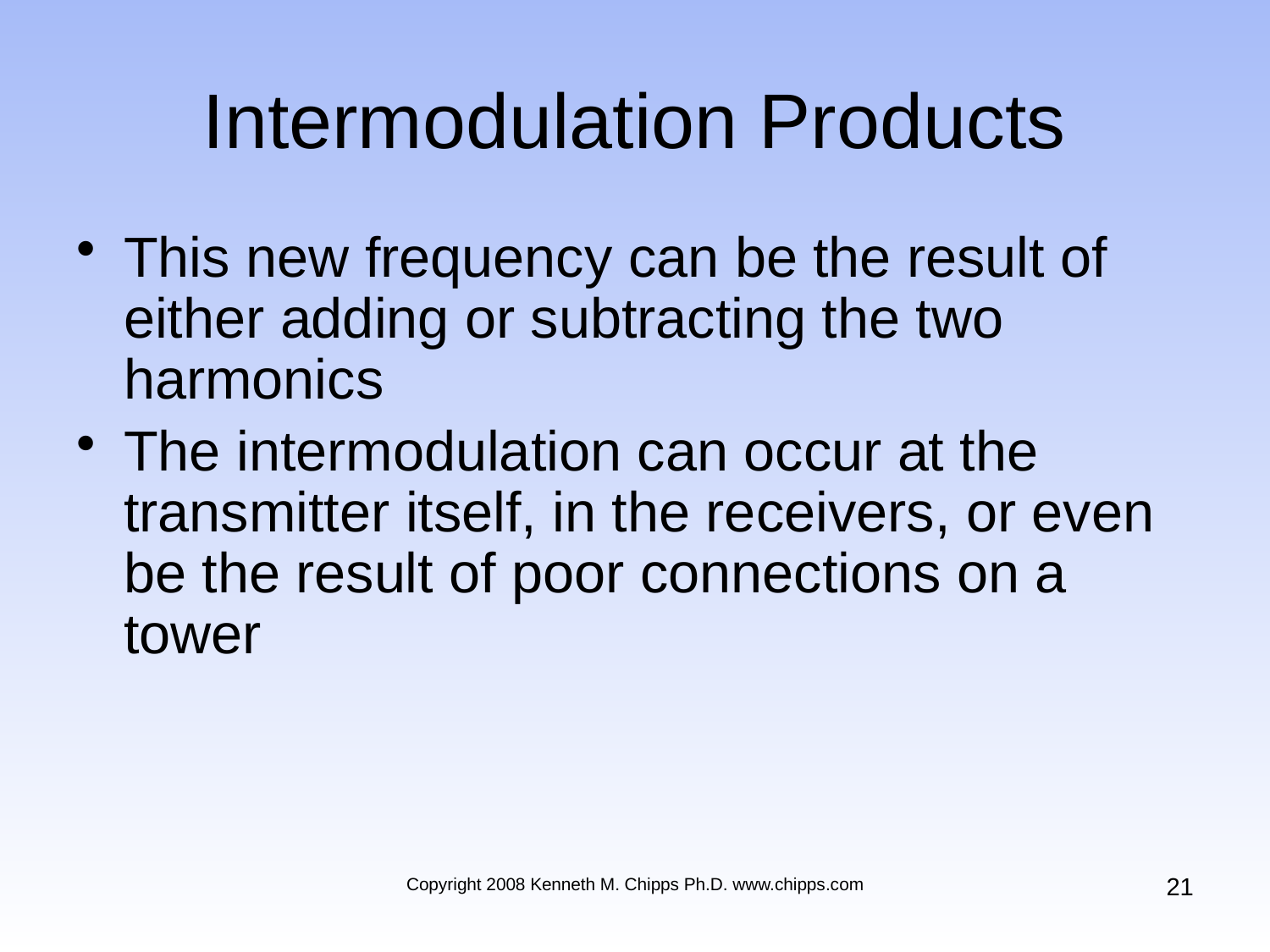

# Intermodulation Products
This new frequency can be the result of either adding or subtracting the two harmonics
The intermodulation can occur at the transmitter itself, in the receivers, or even be the result of poor connections on a tower
21
Copyright 2008 Kenneth M. Chipps Ph.D. www.chipps.com